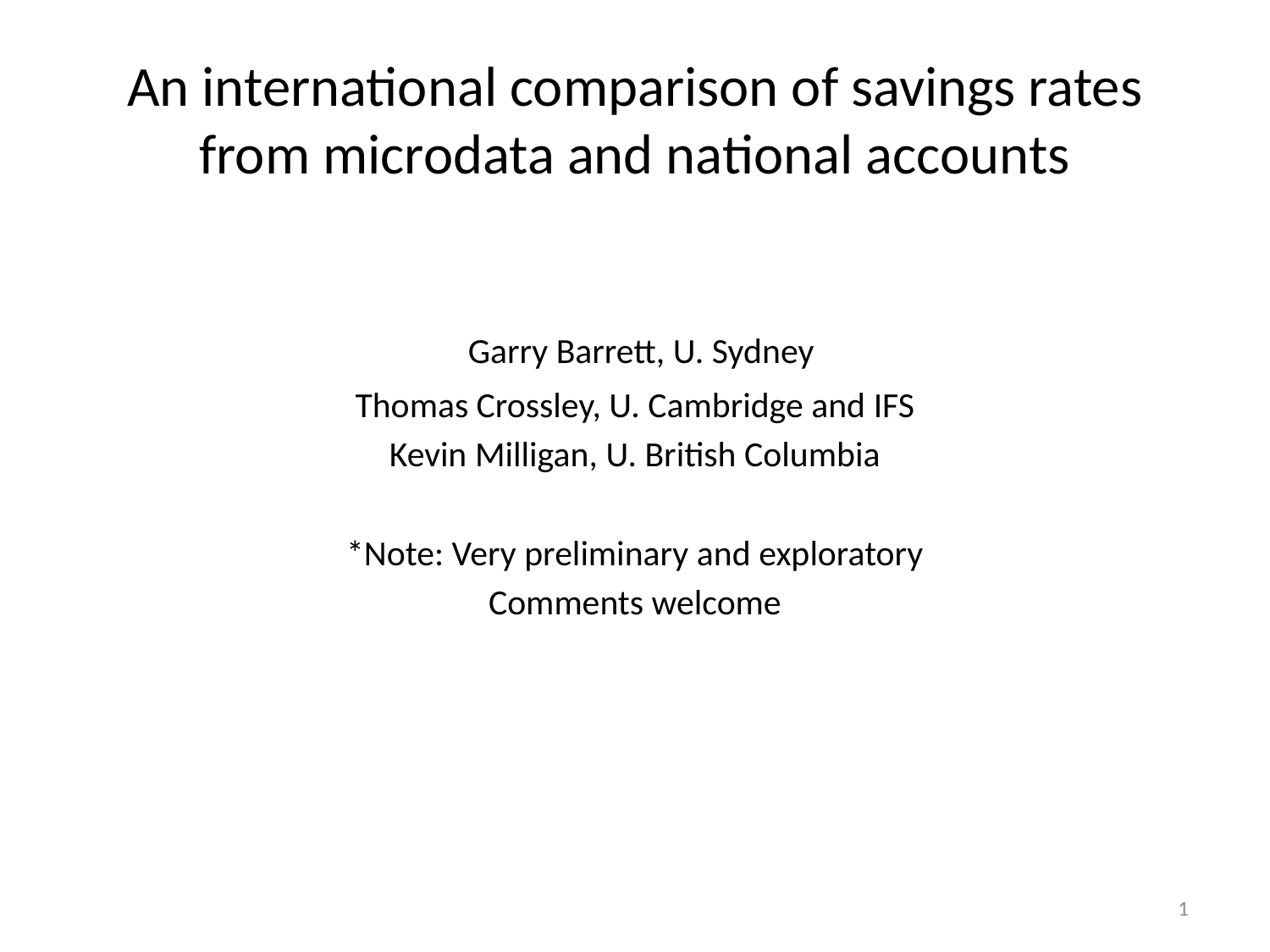

# An international comparison of savings rates from microdata and national accounts

 Garry Barrett, U. Sydney
Thomas Crossley, U. Cambridge and IFS
Kevin Milligan, U. British Columbia

*Note: Very preliminary and exploratory
Comments welcome
1